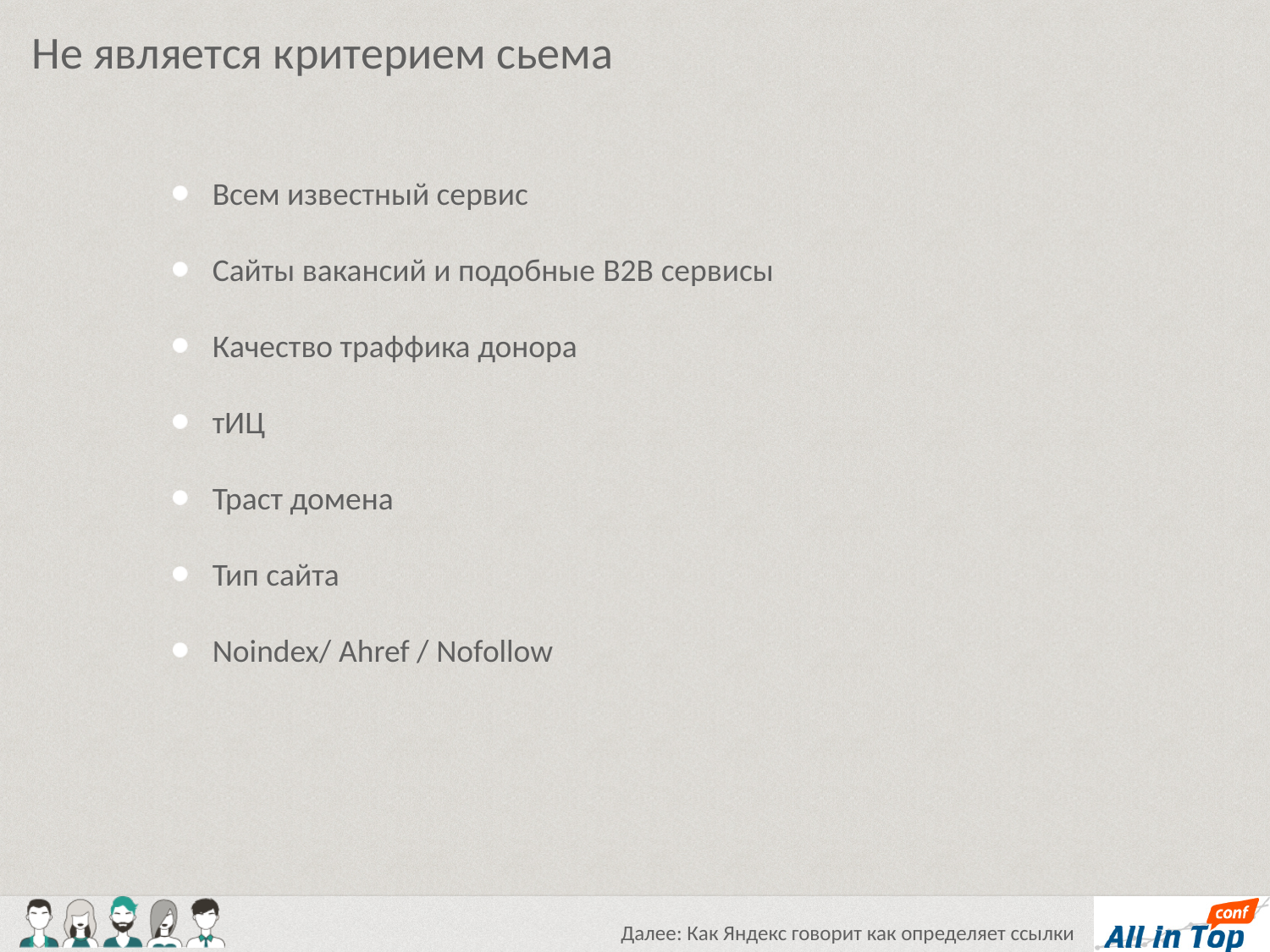

Не является критерием сьема
Всем известный сервис
Сайты вакансий и подобные B2B сервисы
Качество траффика донора
тИЦ
Траст домена
Тип сайта
Noindex/ Ahref / Nofollow
Далее: Как Яндекс говорит как определяет ссылки